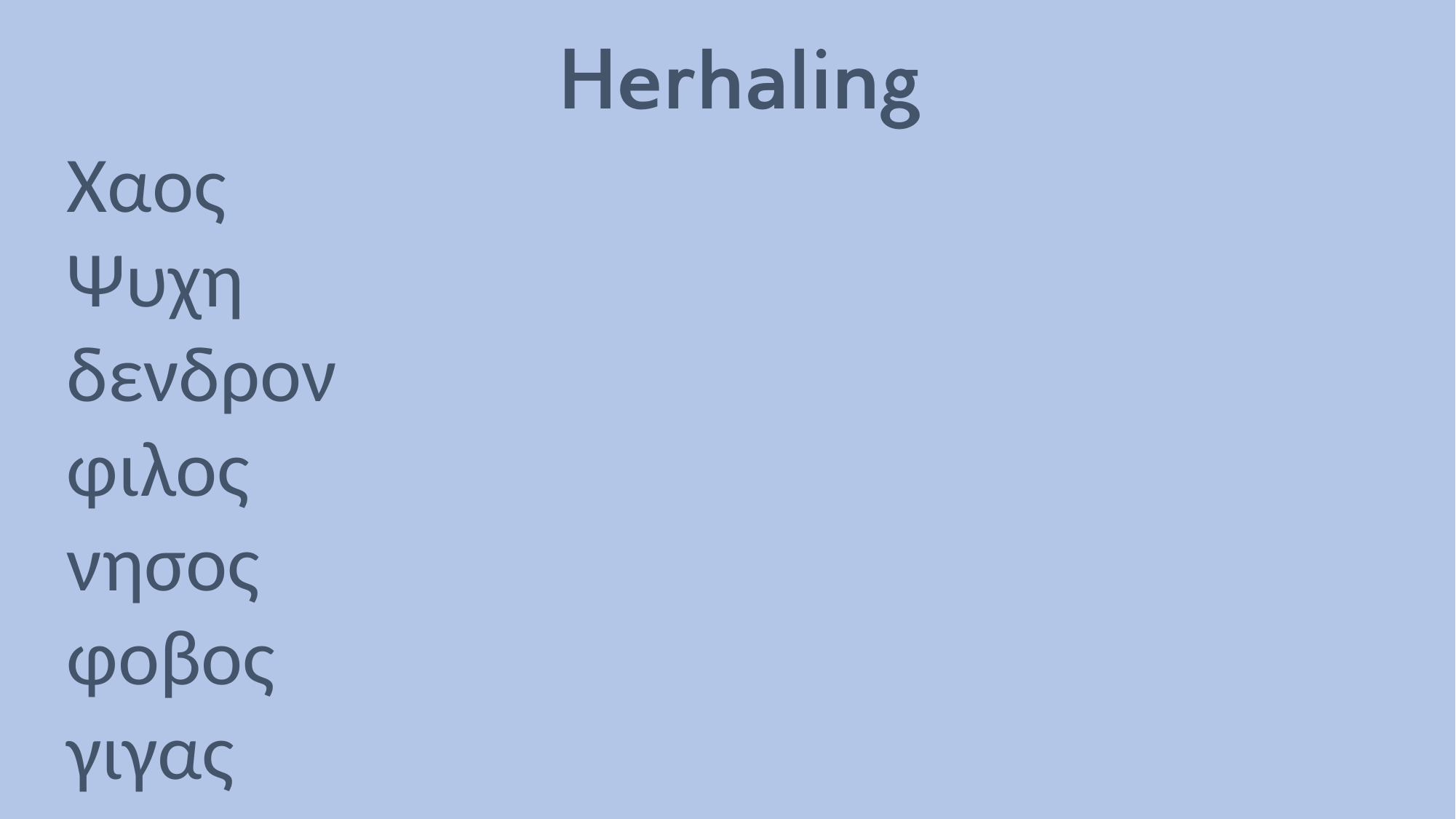

# Herhaling
Χαος
Ψυχη
δενδρον
φιλος
νησος
φοβος
γιγας